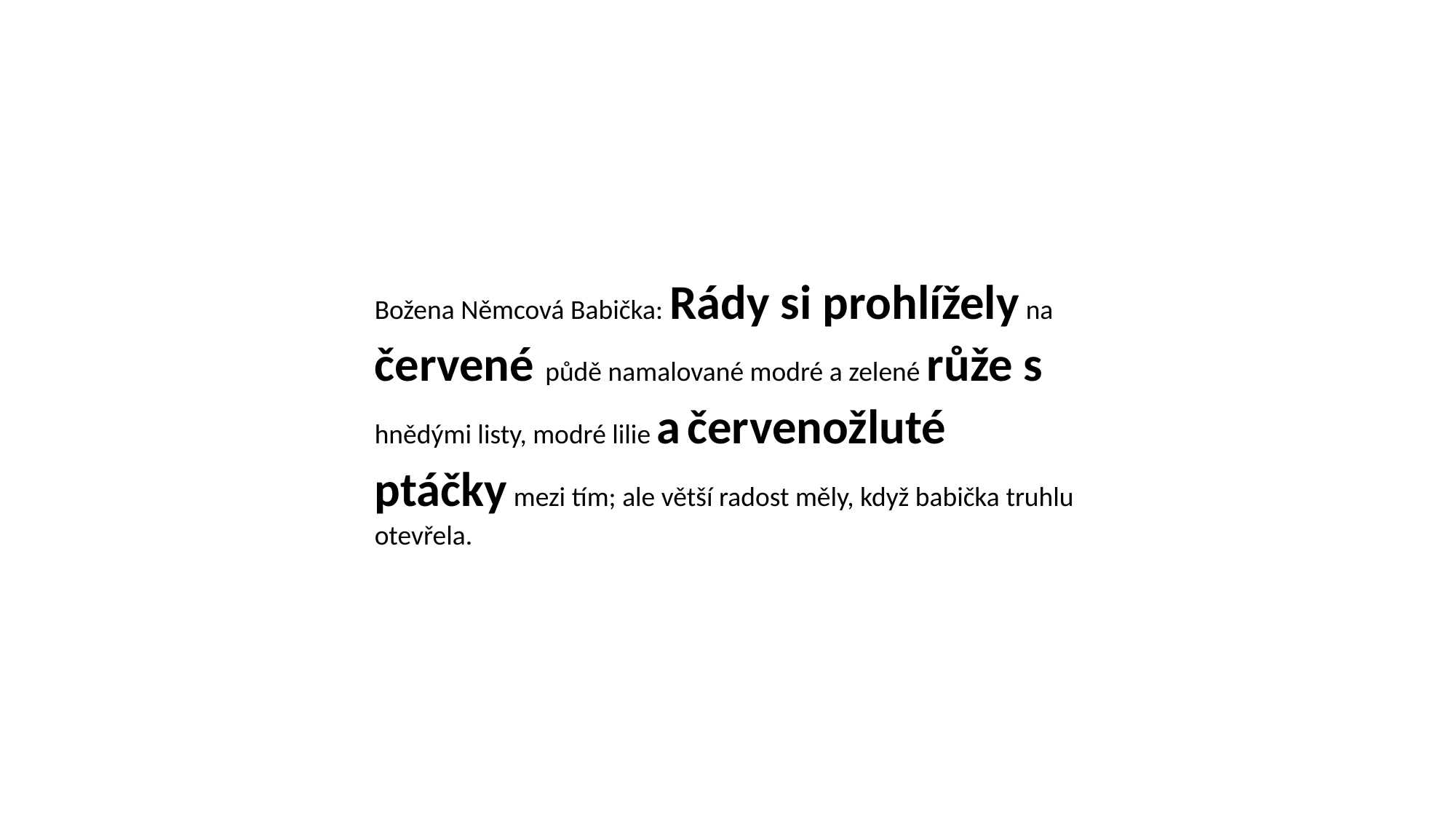

Božena Němcová Babička: Rády si prohlížely na červené půdě namalované modré a zelené růže s hnědými listy, modré lilie a červenožluté ptáčky mezi tím; ale větší radost měly, když babička truhlu otevřela.